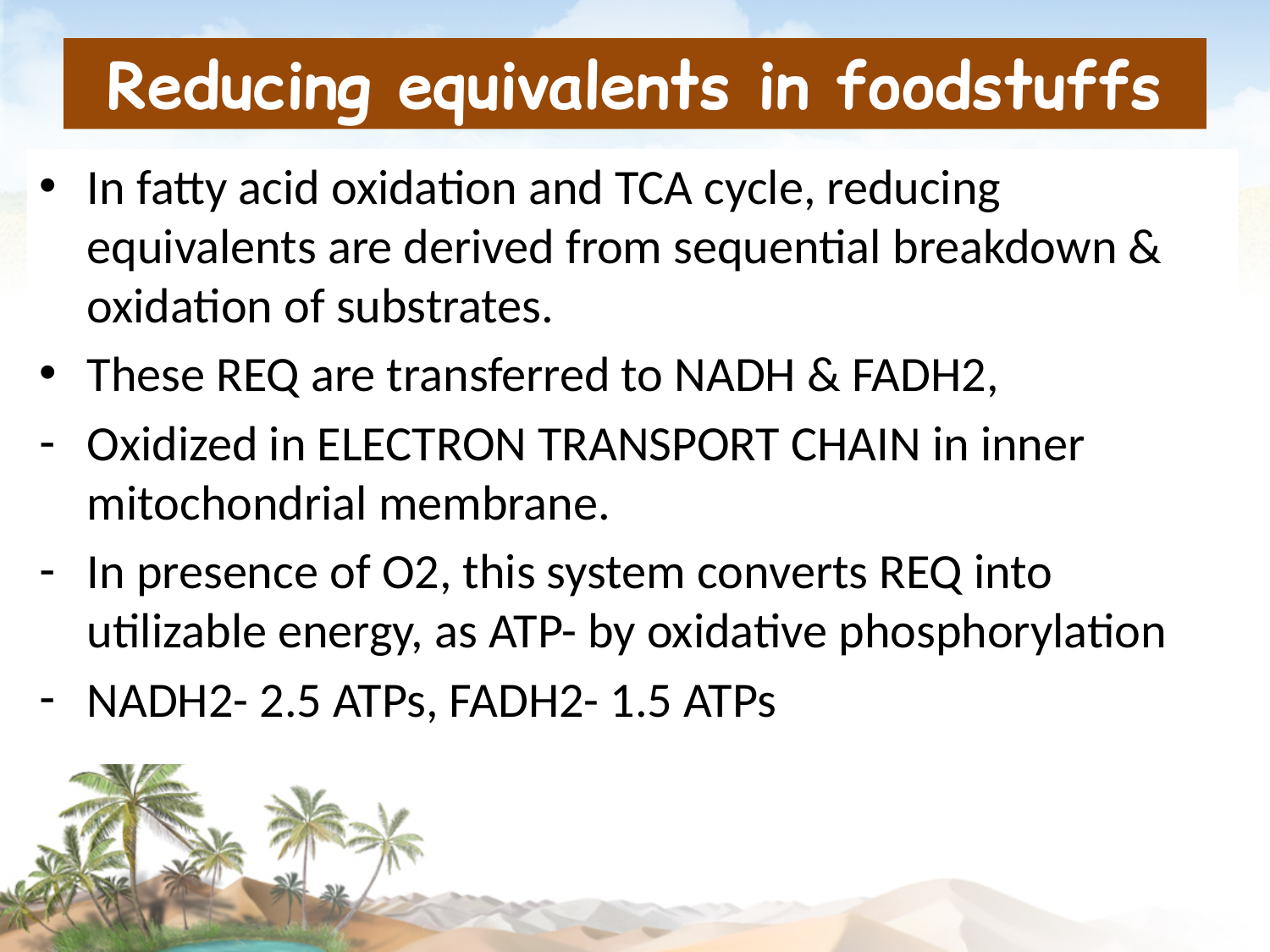

# Reducing equivalents in foodstuffs
In fatty acid oxidation and TCA cycle, reducing equivalents are derived from sequential breakdown & oxidation of substrates.
These REQ are transferred to NADH & FADH2,
Oxidized in ELECTRON TRANSPORT CHAIN in inner mitochondrial membrane.
In presence of O2, this system converts REQ into utilizable energy, as ATP- by oxidative phosphorylation
NADH2- 2.5 ATPs, FADH2- 1.5 ATPs